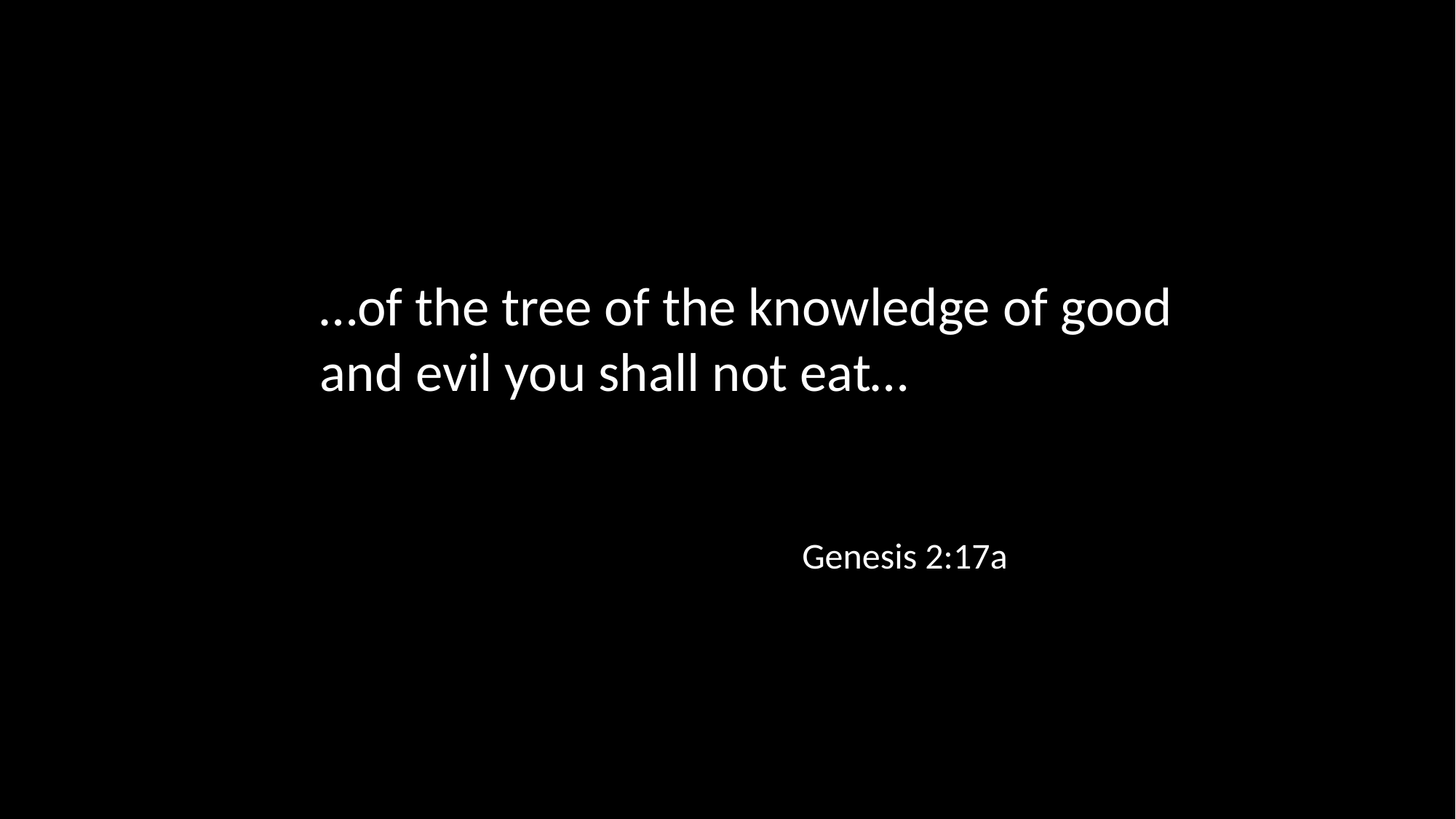

…of the tree of the knowledge of good and evil you shall not eat…
Genesis 2:17a